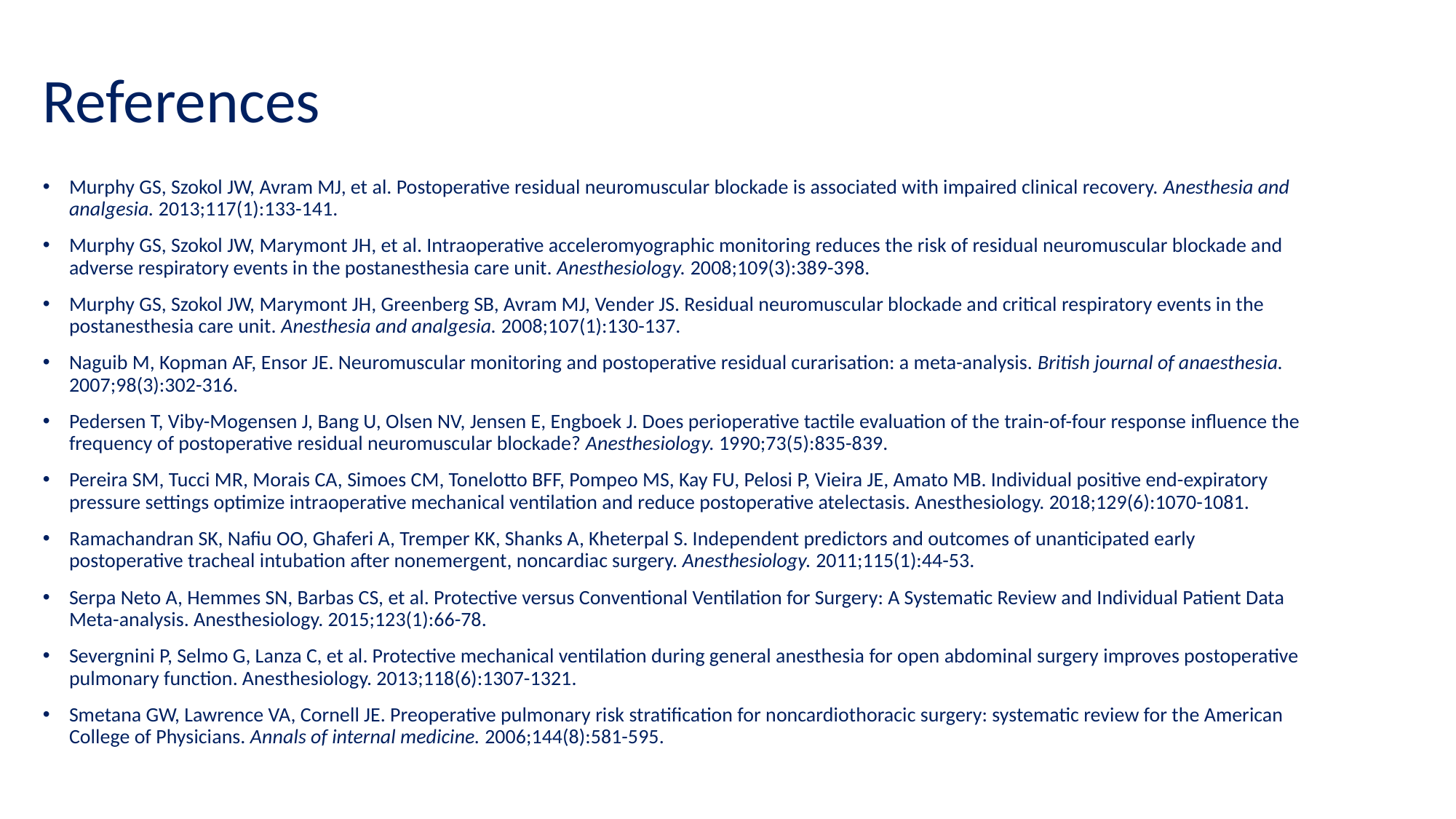

# References
Murphy GS, Szokol JW, Avram MJ, et al. Postoperative residual neuromuscular blockade is associated with impaired clinical recovery. Anesthesia and analgesia. 2013;117(1):133-141.
Murphy GS, Szokol JW, Marymont JH, et al. Intraoperative acceleromyographic monitoring reduces the risk of residual neuromuscular blockade and adverse respiratory events in the postanesthesia care unit. Anesthesiology. 2008;109(3):389-398.
Murphy GS, Szokol JW, Marymont JH, Greenberg SB, Avram MJ, Vender JS. Residual neuromuscular blockade and critical respiratory events in the postanesthesia care unit. Anesthesia and analgesia. 2008;107(1):130-137.
Naguib M, Kopman AF, Ensor JE. Neuromuscular monitoring and postoperative residual curarisation: a meta-analysis. British journal of anaesthesia. 2007;98(3):302-316.
Pedersen T, Viby-Mogensen J, Bang U, Olsen NV, Jensen E, Engboek J. Does perioperative tactile evaluation of the train-of-four response influence the frequency of postoperative residual neuromuscular blockade? Anesthesiology. 1990;73(5):835-839.
Pereira SM, Tucci MR, Morais CA, Simoes CM, Tonelotto BFF, Pompeo MS, Kay FU, Pelosi P, Vieira JE, Amato MB. Individual positive end-expiratory pressure settings optimize intraoperative mechanical ventilation and reduce postoperative atelectasis. Anesthesiology. 2018;129(6):1070-1081.
Ramachandran SK, Nafiu OO, Ghaferi A, Tremper KK, Shanks A, Kheterpal S. Independent predictors and outcomes of unanticipated early postoperative tracheal intubation after nonemergent, noncardiac surgery. Anesthesiology. 2011;115(1):44-53.
Serpa Neto A, Hemmes SN, Barbas CS, et al. Protective versus Conventional Ventilation for Surgery: A Systematic Review and Individual Patient Data Meta-analysis. Anesthesiology. 2015;123(1):66-78.
Severgnini P, Selmo G, Lanza C, et al. Protective mechanical ventilation during general anesthesia for open abdominal surgery improves postoperative pulmonary function. Anesthesiology. 2013;118(6):1307-1321.
Smetana GW, Lawrence VA, Cornell JE. Preoperative pulmonary risk stratification for noncardiothoracic surgery: systematic review for the American College of Physicians. Annals of internal medicine. 2006;144(8):581-595.